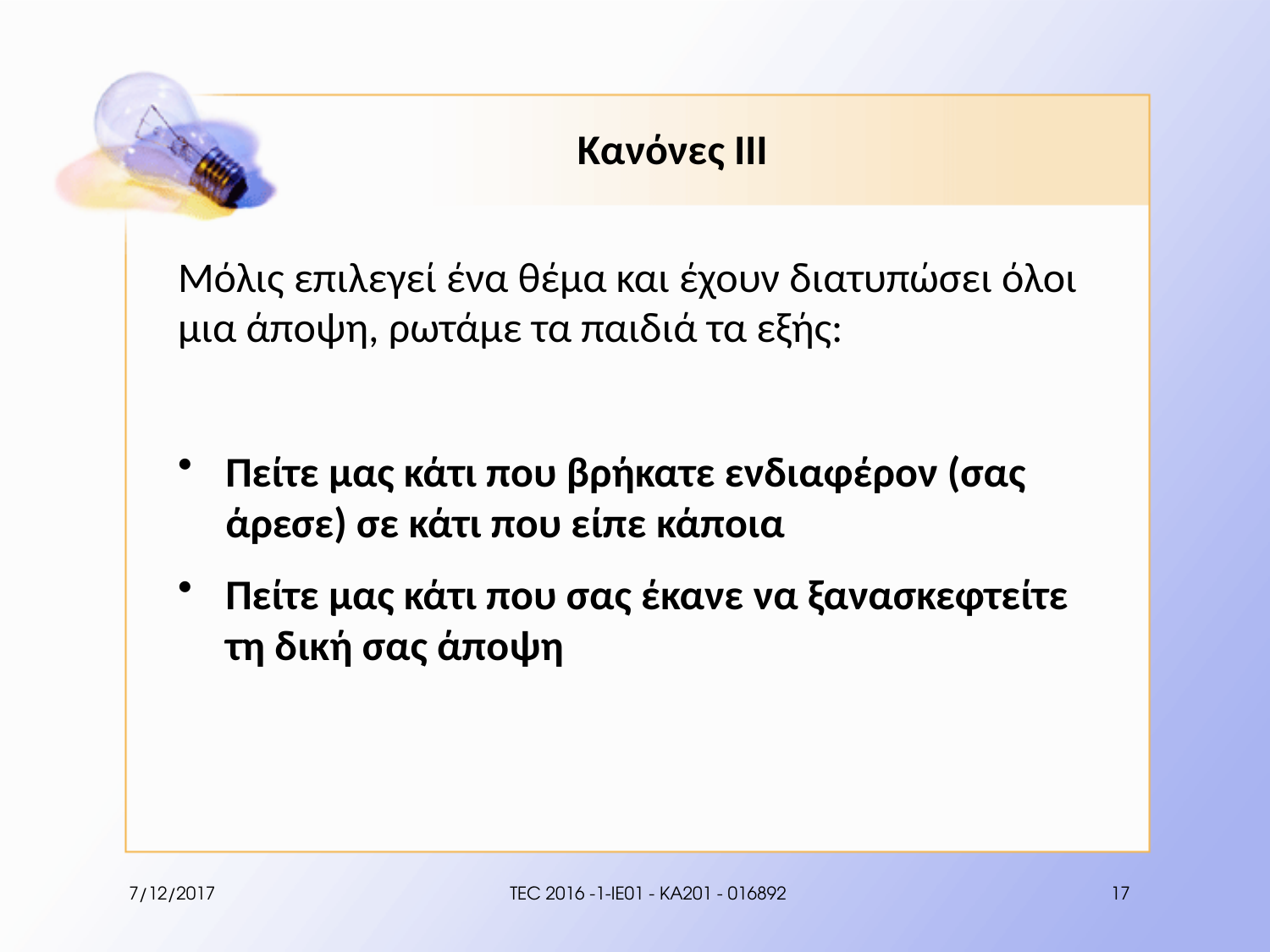

# Κανόνες ΙΙΙ
Μόλις επιλεγεί ένα θέμα και έχουν διατυπώσει όλοι μια άποψη, ρωτάμε τα παιδιά τα εξής:

Πείτε μας κάτι που βρήκατε ενδιαφέρον (σας άρεσε) σε κάτι που είπε κάποια
Πείτε μας κάτι που σας έκανε να ξανασκεφτείτε τη δική σας άποψη
7/12/2017
TEC 2016 -1-IE01 - KA201 - 016892
17